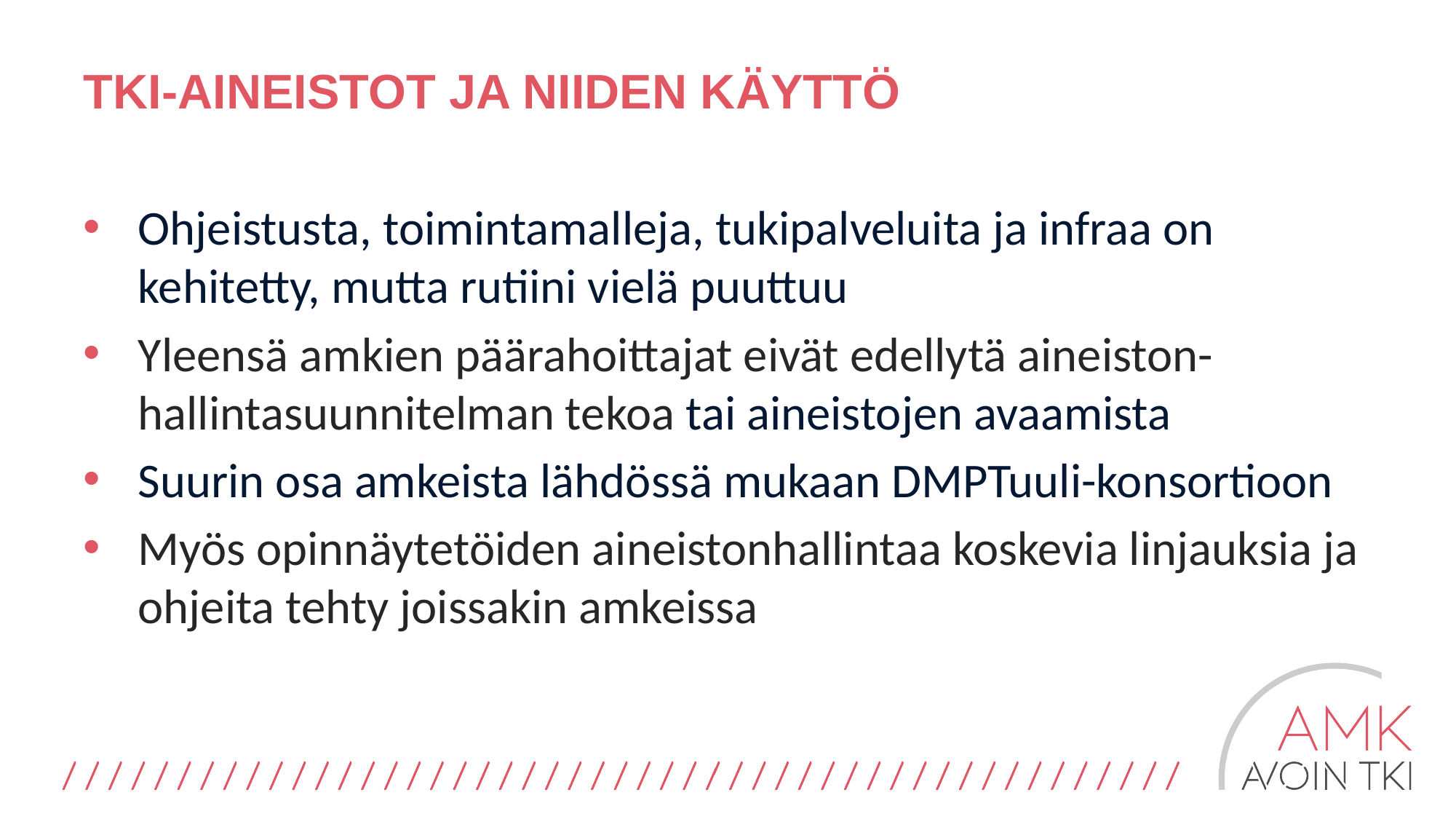

# TKI-AINEISTOT JA NIIDEN KÄYTTÖ
Ohjeistusta, toimintamalleja, tukipalveluita ja infraa on kehitetty, mutta rutiini vielä puuttuu
Yleensä amkien päärahoittajat eivät edellytä aineiston- hallintasuunnitelman tekoa tai aineistojen avaamista
Suurin osa amkeista lähdössä mukaan DMPTuuli-konsortioon
Myös opinnäytetöiden aineistonhallintaa koskevia linjauksia ja ohjeita tehty joissakin amkeissa